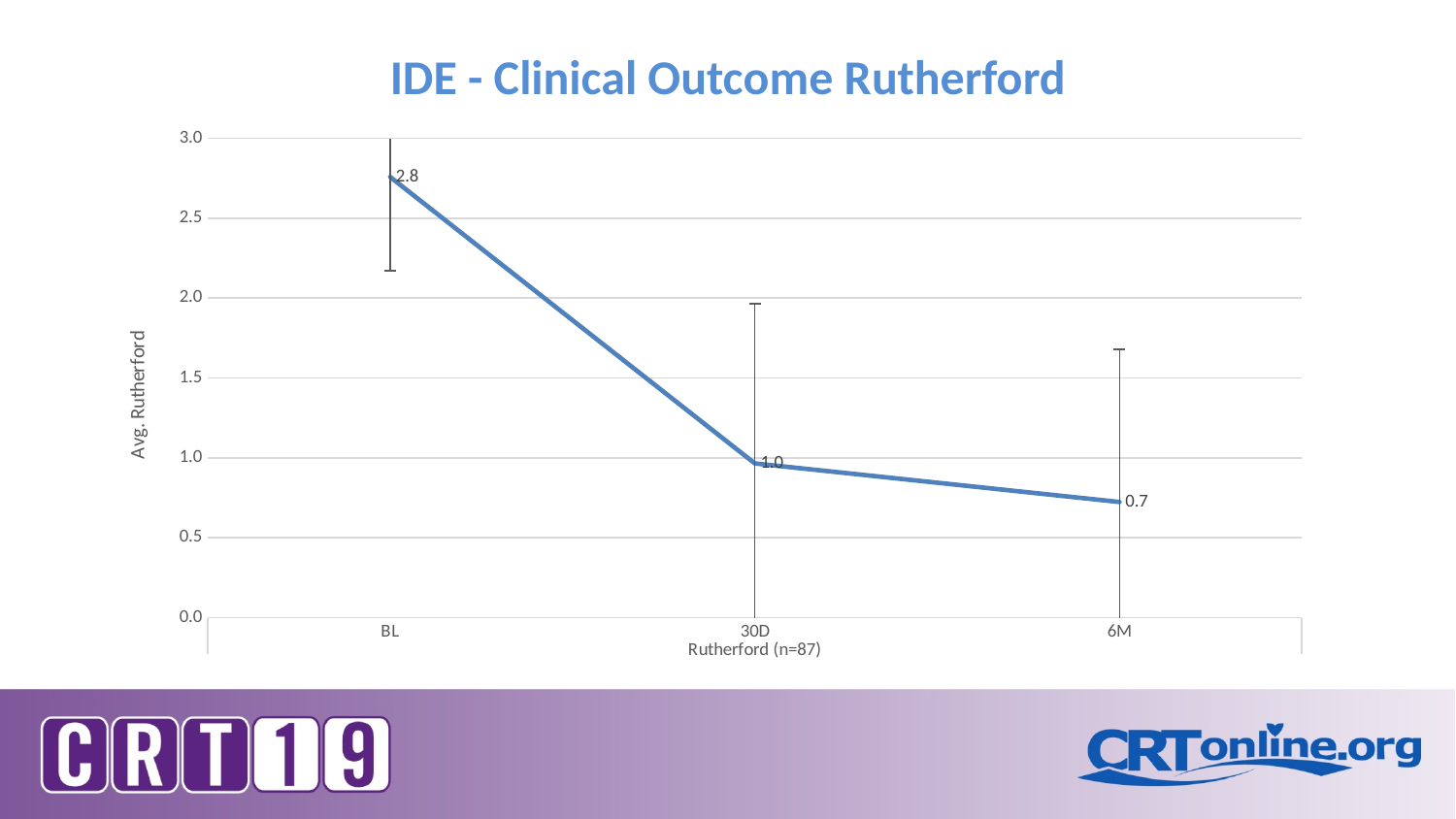

# IDE - Clinical Outcome Rutherford

### Chart

| Category |  |
|---|---|
| BL | 2.7586206896551726 |
| 30D | 0.9655172413793104 |
| 6M | 0.7241379310344828 |